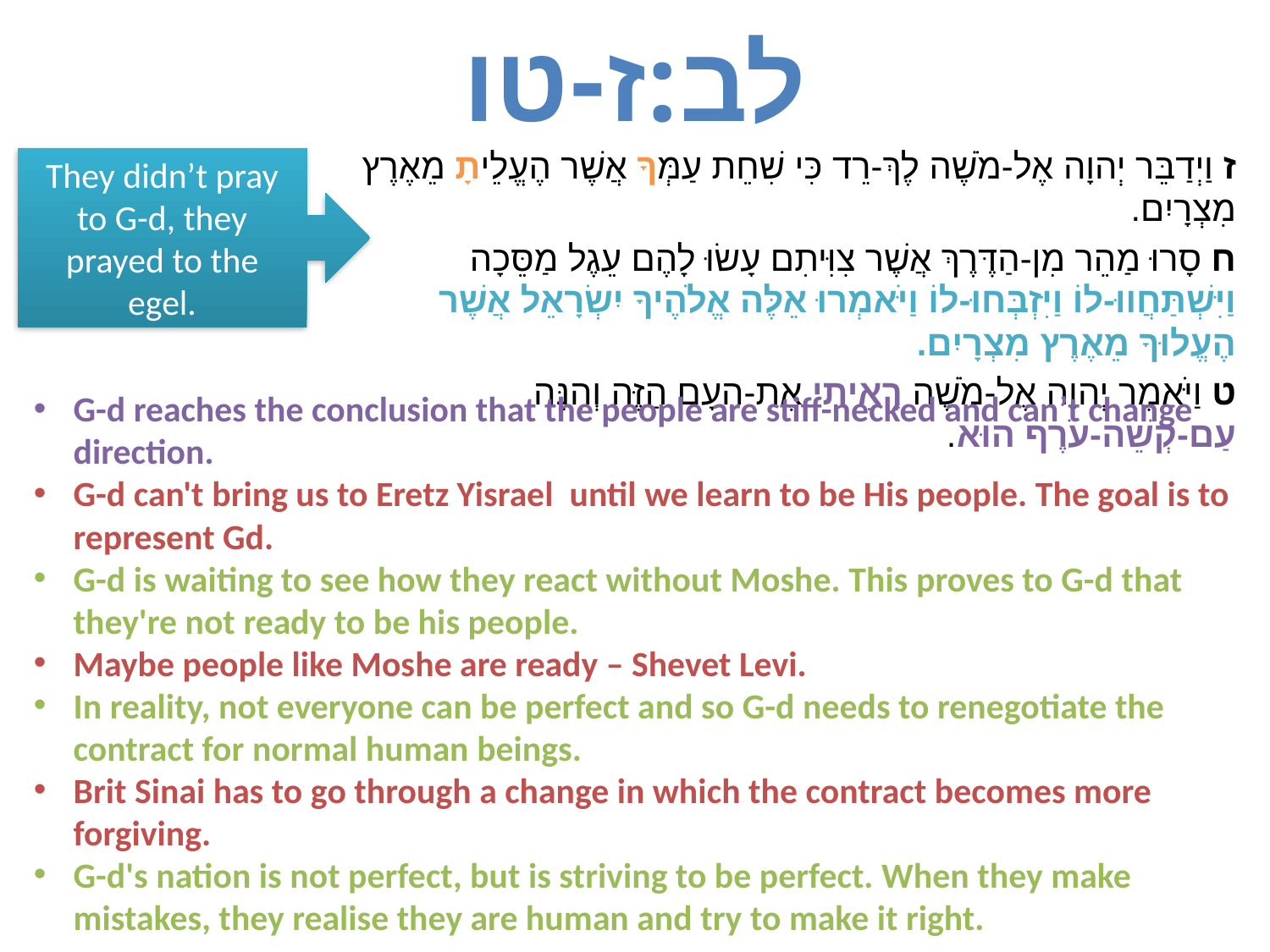

# לב:ז-טו
ז וַיְדַבֵּר יְהוָה אֶל-מֹשֶׁה לֶךְ-רֵד כִּי שִׁחֵת עַמְּךָ אֲשֶׁר הֶעֱלֵיתָ מֵאֶרֶץ מִצְרָיִם.
ח סָרוּ מַהֵר מִן-הַדֶּרֶךְ אֲשֶׁר צִוִּיתִם עָשׂוּ לָהֶם עֵגֶל מַסֵּכָה וַיִּשְׁתַּחֲווּ-לוֹ וַיִּזְבְּחוּ-לוֹ וַיֹּאמְרוּ אֵלֶּה אֱלֹהֶיךָ יִשְׂרָאֵל אֲשֶׁר הֶעֱלוּךָ מֵאֶרֶץ מִצְרָיִם.
ט וַיֹּאמֶר יְהוָה אֶל-מֹשֶׁה רָאִיתִי אֶת-הָעָם הַזֶּה וְהִנֵּה עַם-קְשֵׁה-עֹרֶף הוּא.
They didn’t pray to G-d, they prayed to the egel.
G-d reaches the conclusion that the people are stiff-necked and can’t change direction.
G-d can't bring us to Eretz Yisrael  until we learn to be His people. The goal is to represent Gd.
G-d is waiting to see how they react without Moshe. This proves to G-d that they're not ready to be his people.
Maybe people like Moshe are ready – Shevet Levi.
In reality, not everyone can be perfect and so G-d needs to renegotiate the contract for normal human beings.
Brit Sinai has to go through a change in which the contract becomes more forgiving.
G-d's nation is not perfect, but is striving to be perfect. When they make mistakes, they realise they are human and try to make it right.